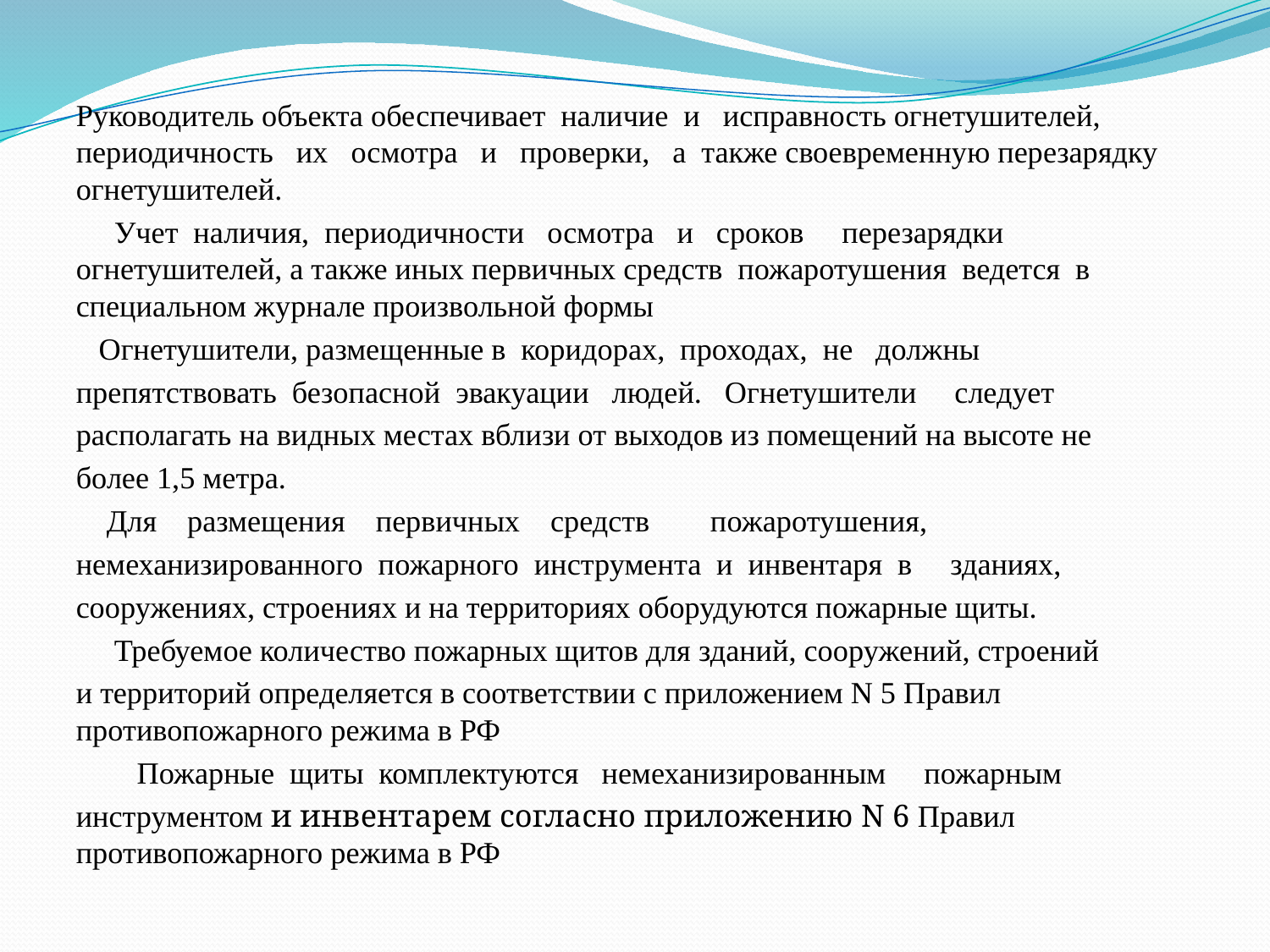

Руководитель объекта обеспечивает  наличие  и   исправность огнетушителей,  периодичность   их   осмотра   и   проверки,   а  также своевременную перезарядку огнетушителей.
     Учет  наличия,  периодичности   осмотра   и   сроков     перезарядки огнетушителей, а также иных первичных средств  пожаротушения  ведется  в специальном журнале произвольной формы
   Огнетушители, размещенные в  коридорах,  проходах,  не   должны
препятствовать  безопасной  эвакуации   людей.   Огнетушители     следует
располагать на видных местах вблизи от выходов из помещений на высоте не
более 1,5 метра.
    Для    размещения    первичных    средств        пожаротушения,
немеханизированного  пожарного  инструмента  и  инвентаря  в     зданиях,
сооружениях, строениях и на территориях оборудуются пожарные щиты.
     Требуемое количество пожарных щитов для зданий, сооружений, строений
и территорий определяется в соответствии с приложением N 5 Правил противопожарного режима в РФ
        Пожарные  щиты  комплектуются   немеханизированным     пожарным
инструментом и инвентарем согласно приложению N 6 Правил противопожарного режима в РФ